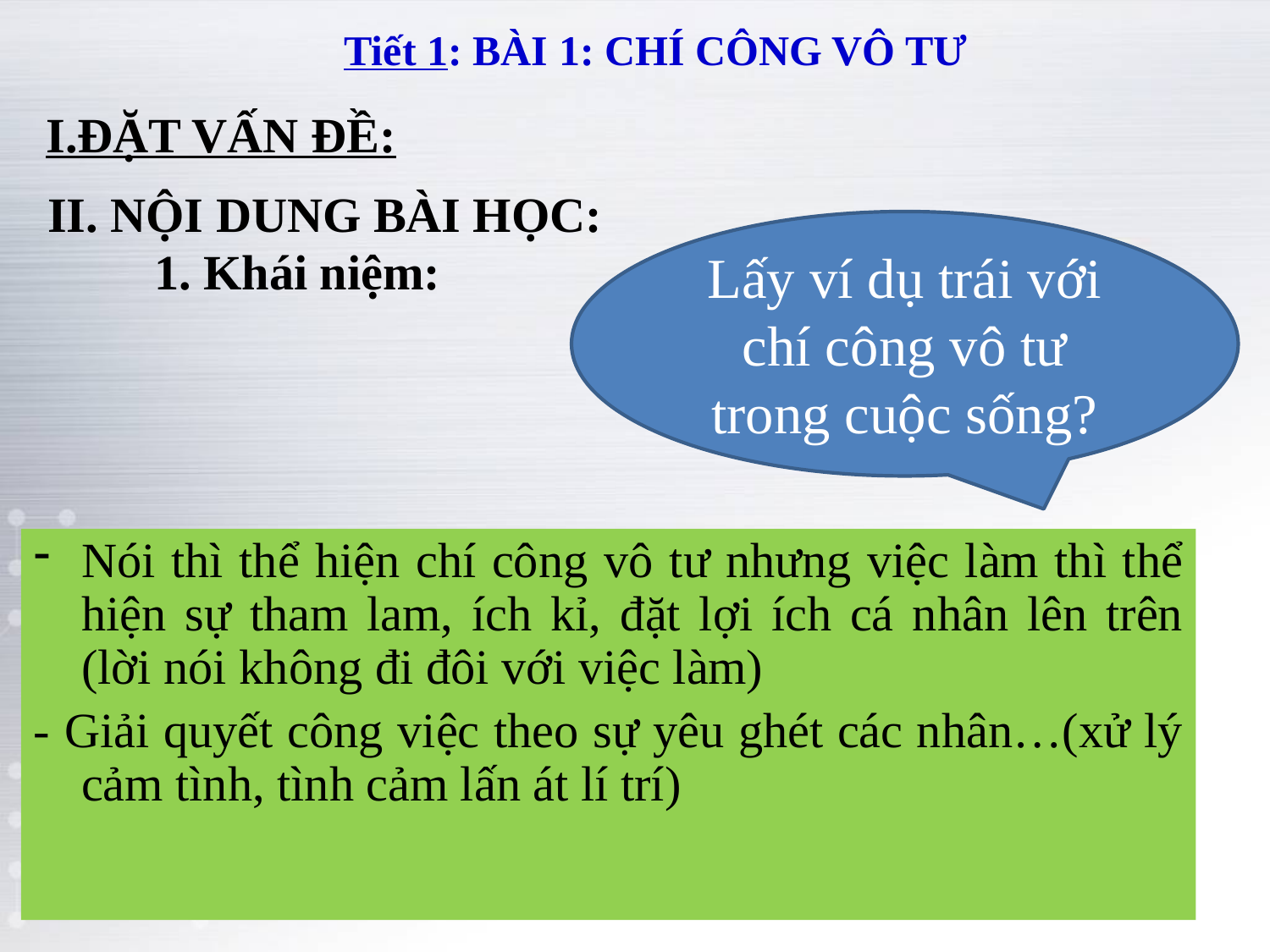

Tiết 1: BÀI 1: CHÍ CÔNG VÔ TƯ
I.ĐẶT VẤN ĐỀ:

II. NỘI DUNG BÀI HỌC:
Lấy ví dụ trái với chí công vô tư trong cuộc sống?
1. Khái niệm:
Nói thì thể hiện chí công vô tư nhưng việc làm thì thể hiện sự tham lam, ích kỉ, đặt lợi ích cá nhân lên trên (lời nói không đi đôi với việc làm)
- Giải quyết công việc theo sự yêu ghét các nhân…(xử lý cảm tình, tình cảm lấn át lí trí)